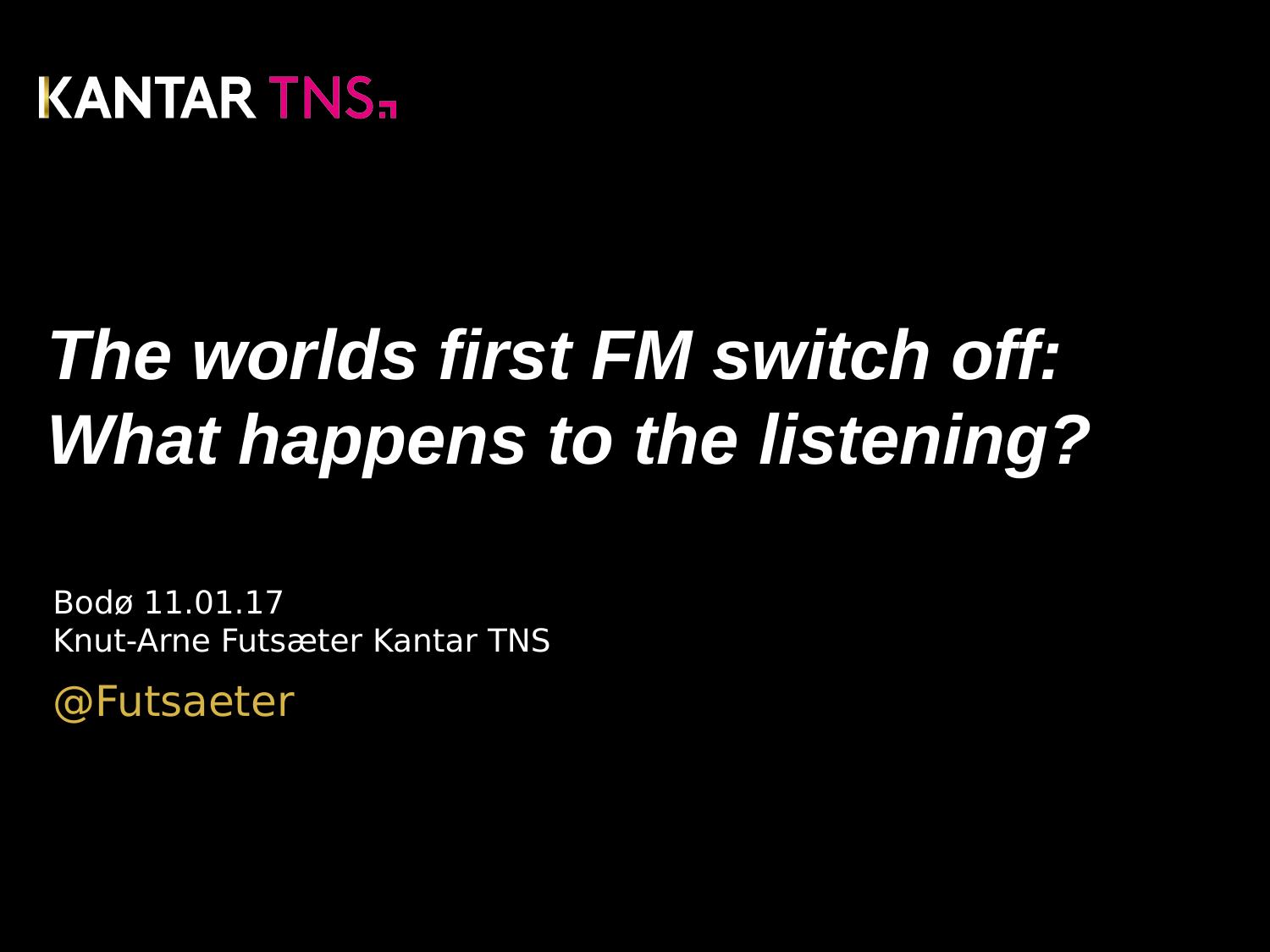

# The worlds first FM switch off: What happens to the listening?
Bodø 11.01.17
Knut-Arne Futsæter Kantar TNS
@Futsaeter